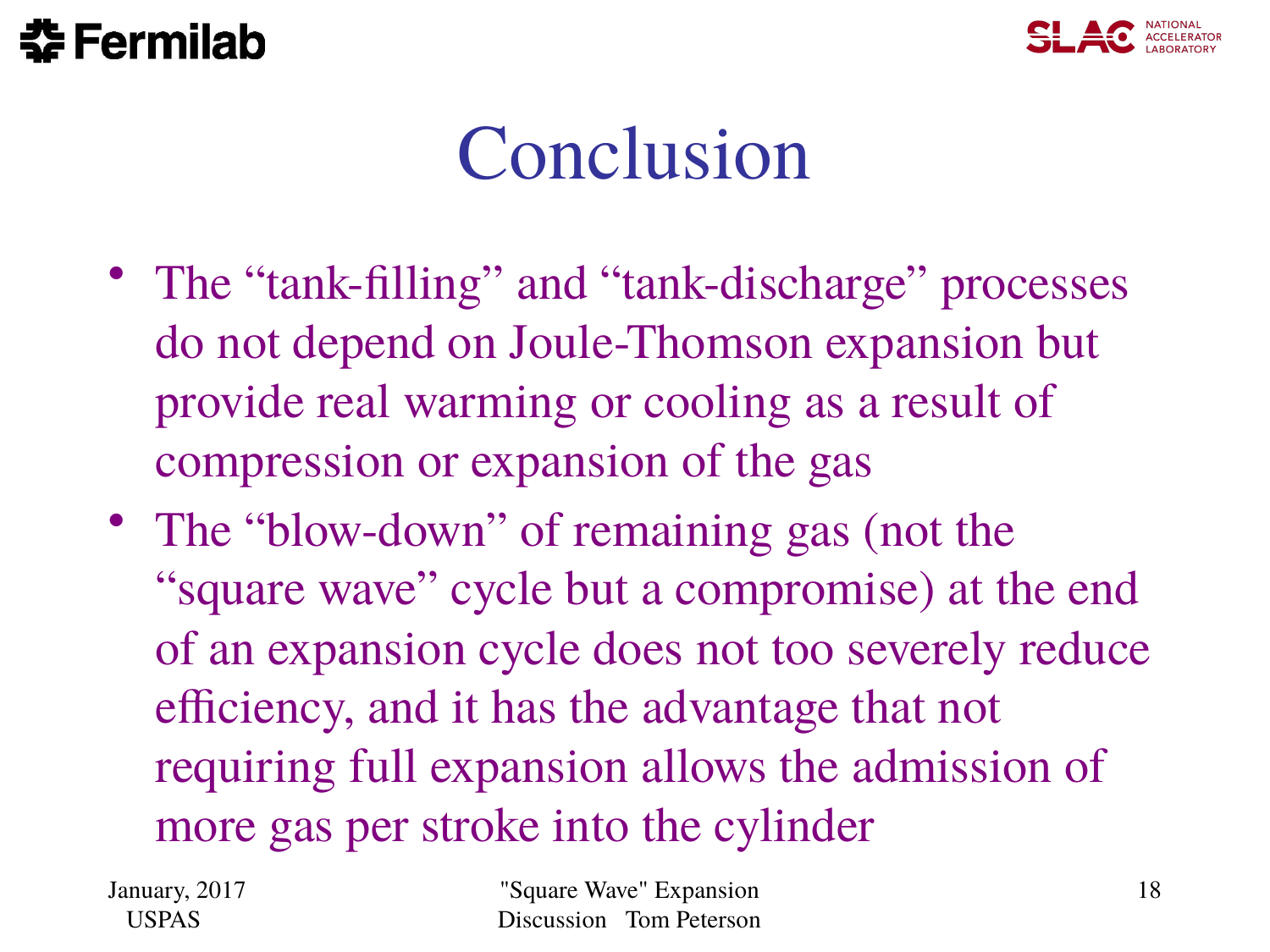

# Conclusion
The “tank-filling” and “tank-discharge” processes do not depend on Joule-Thomson expansion but provide real warming or cooling as a result of compression or expansion of the gas
The “blow-down” of remaining gas (not the “square wave” cycle but a compromise) at the end of an expansion cycle does not too severely reduce efficiency, and it has the advantage that not requiring full expansion allows the admission of more gas per stroke into the cylinder
January, 2017    USPAS
"Square Wave" Expansion Discussion   Tom Peterson
18